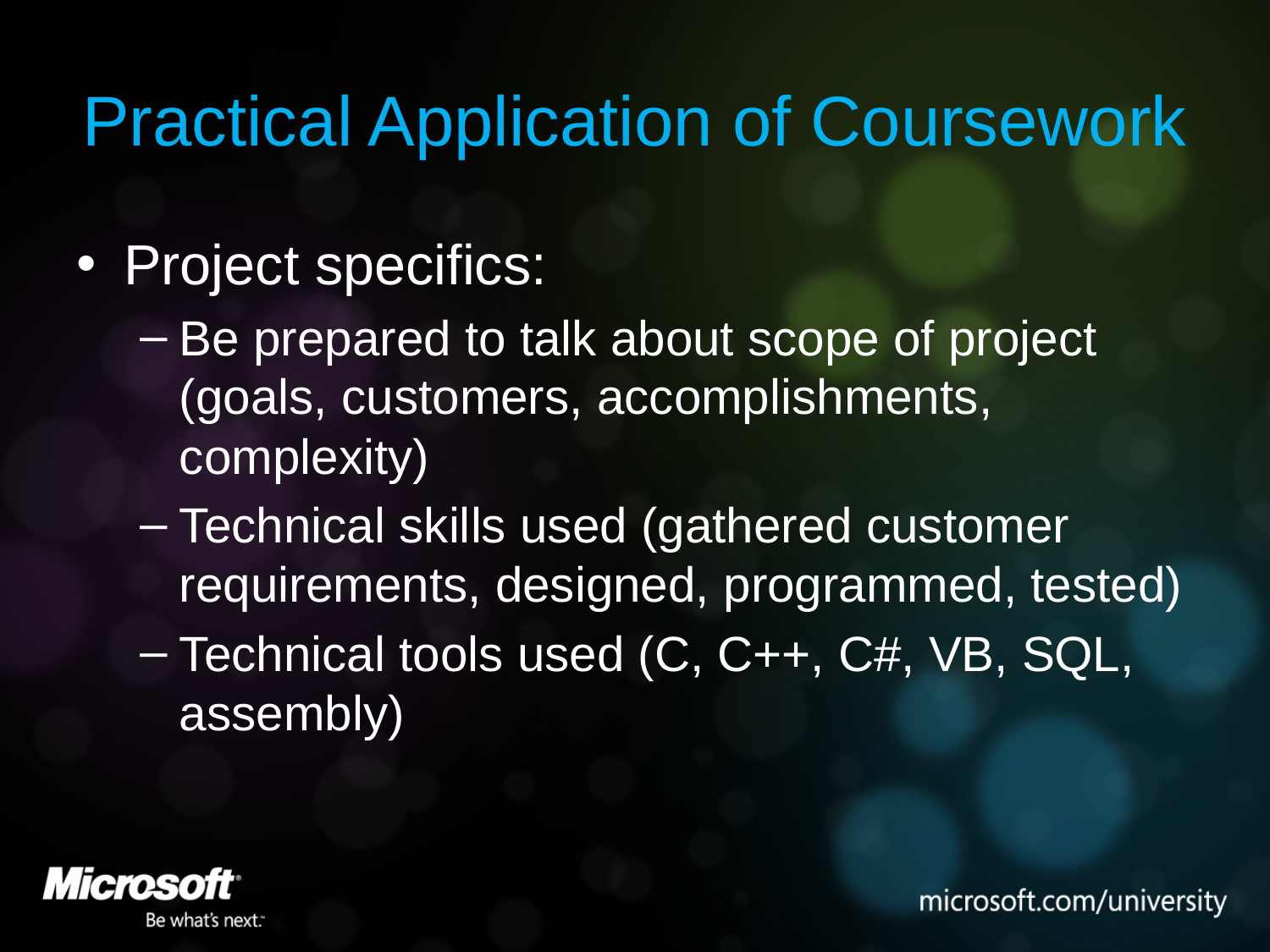

# Practical Application of Coursework
Project specifics:
Be prepared to talk about scope of project (goals, customers, accomplishments, complexity)
Technical skills used (gathered customer requirements, designed, programmed, tested)
Technical tools used (C, C++, C#, VB, SQL, assembly)